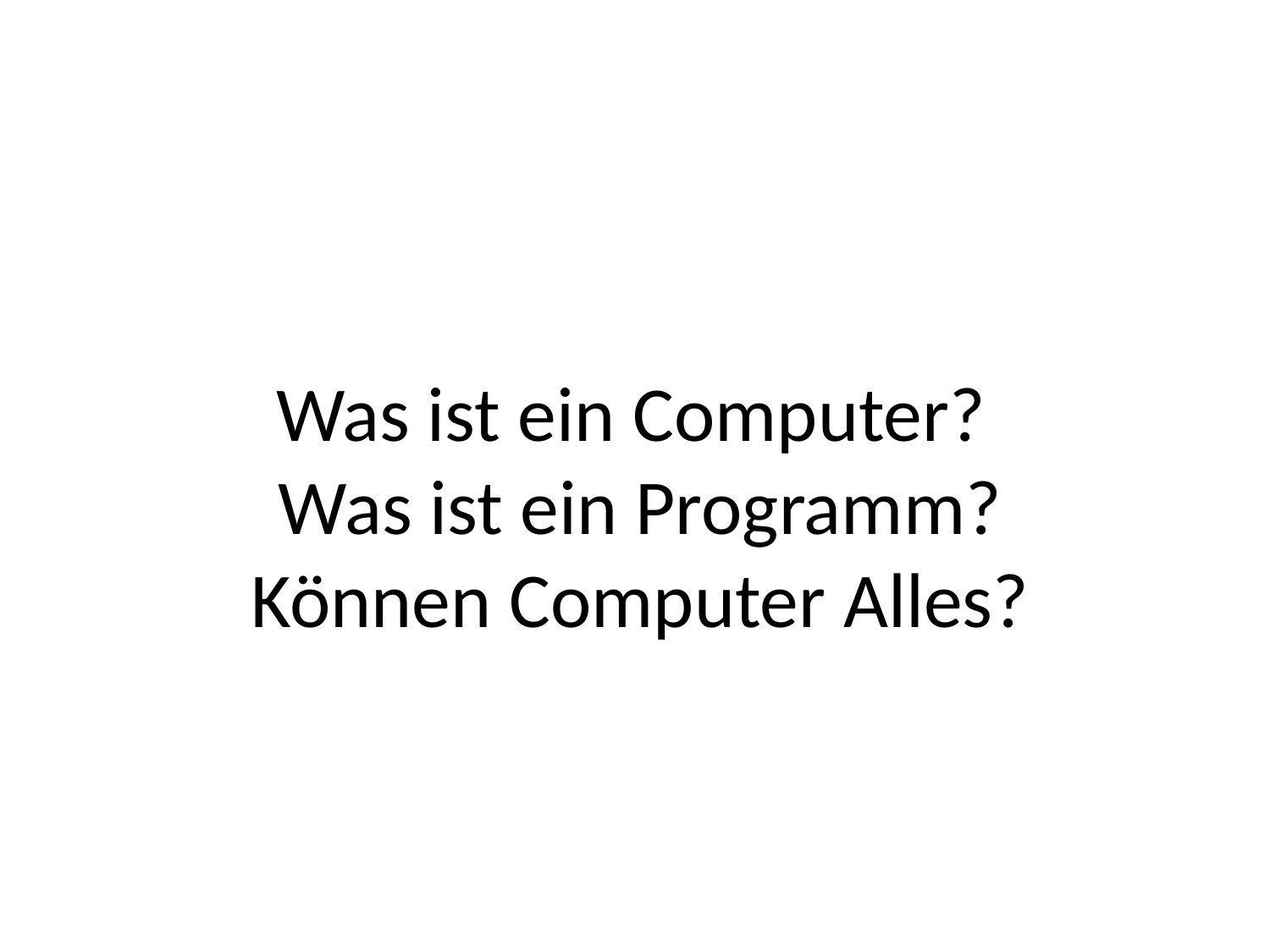

# Was ist ein Computer? Was ist ein Programm? Können Computer Alles?